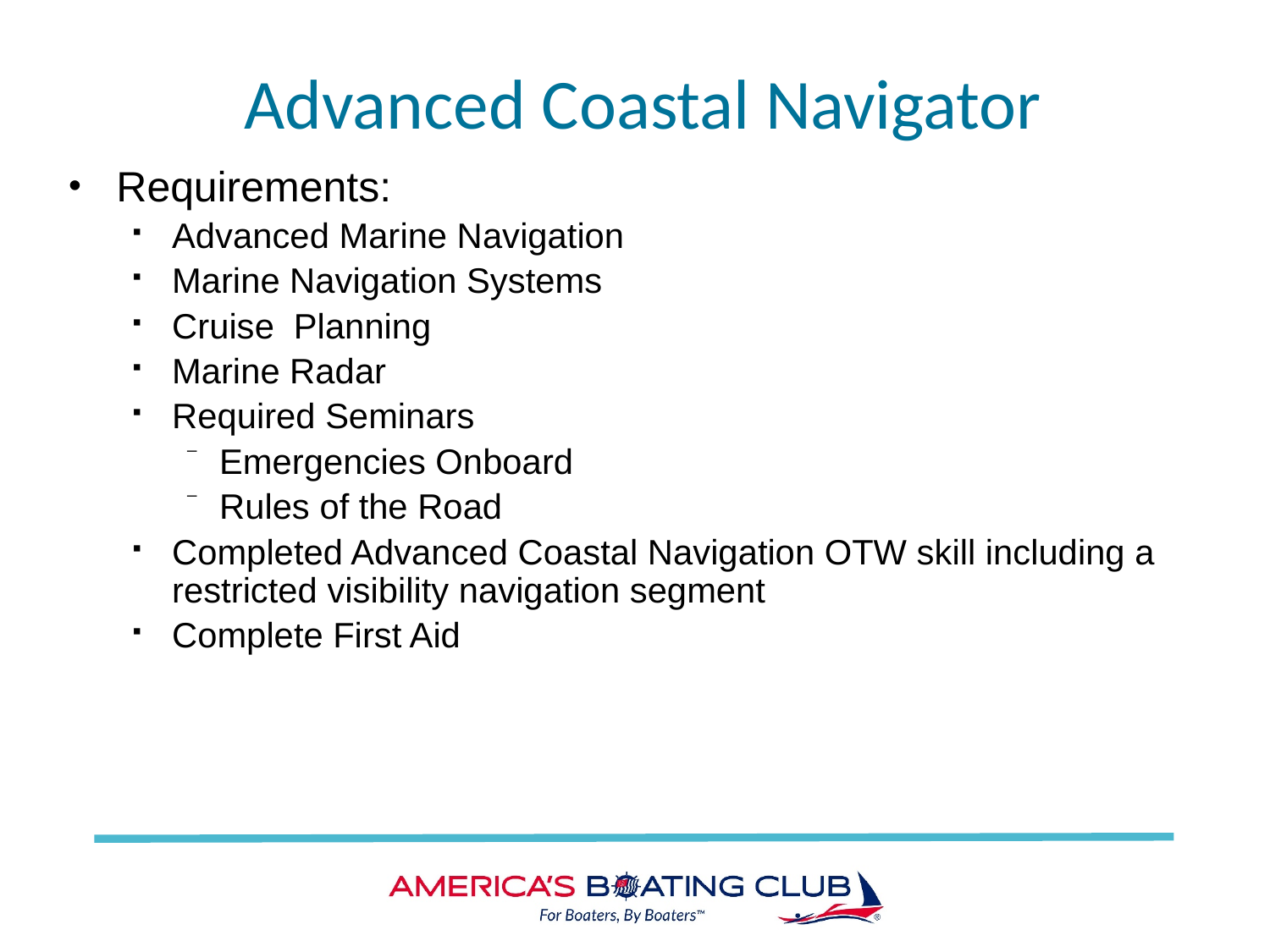

# Advanced Coastal Navigator
Requirements:
Advanced Marine Navigation
Marine Navigation Systems
Cruise  Planning
Marine Radar
Required Seminars
Emergencies Onboard
Rules of the Road
Completed Advanced Coastal Navigation OTW skill including a restricted visibility navigation segment
Complete First Aid